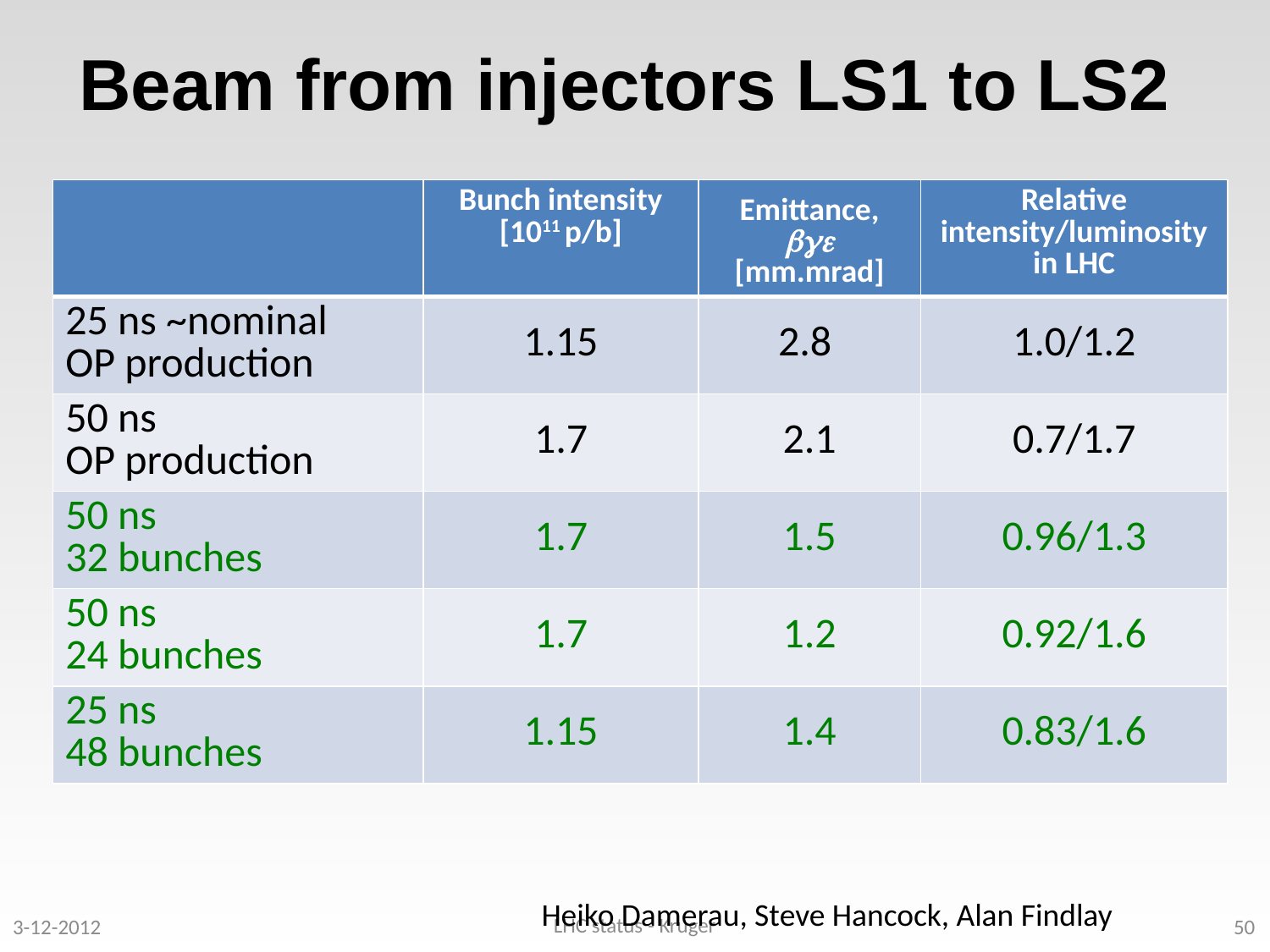

# Beam from injectors LS1 to LS2
|  | Bunch intensity [1011 p/b] | Emittance, βγε [mm.mrad] | Relative intensity/luminosity in LHC |
| --- | --- | --- | --- |
| 25 ns ~nominal OP production | 1.15 | 2.8 | 1.0/1.2 |
| 50 ns OP production | 1.7 | 2.1 | 0.7/1.7 |
| 50 ns 32 bunches | 1.7 | 1.5 | 0.96/1.3 |
| 50 ns 24 bunches | 1.7 | 1.2 | 0.92/1.6 |
| 25 ns 48 bunches | 1.15 | 1.4 | 0.83/1.6 |
Heiko Damerau, Steve Hancock, Alan Findlay
LHC status - Kruger
3-12-2012
50